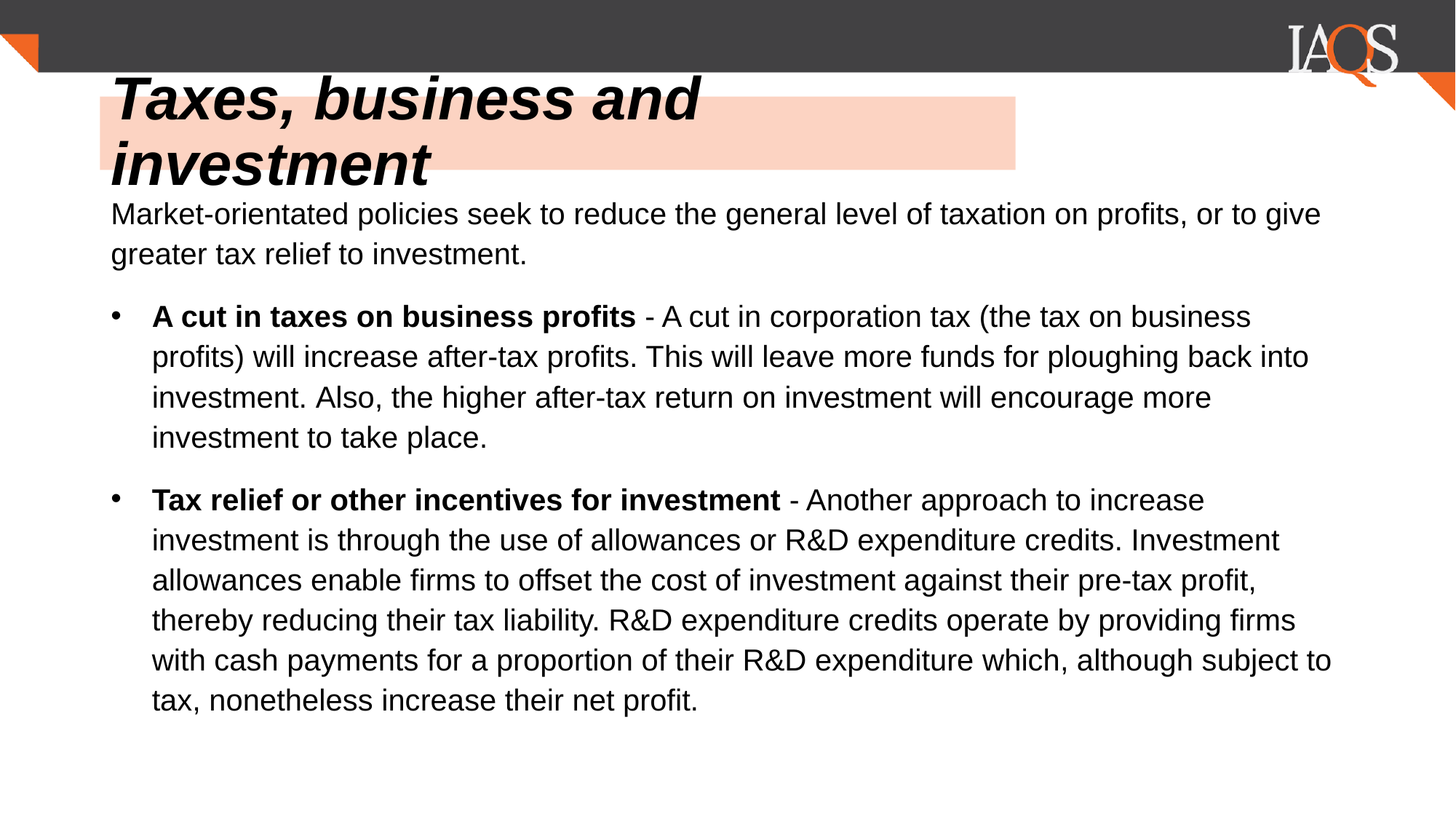

# Taxes, business and investment
Market-orientated policies seek to reduce the general level of taxation on profits, or to give greater tax relief to investment.
A cut in taxes on business profits - A cut in corporation tax (the tax on business profits) will increase after-tax profits. This will leave more funds for ploughing back into investment. Also, the higher after-tax return on investment will encourage more investment to take place.
Tax relief or other incentives for investment - Another approach to increase investment is through the use of allowances or R&D expenditure credits. Investment allowances enable firms to offset the cost of investment against their pre-tax profit, thereby reducing their tax liability. R&D expenditure credits operate by providing firms with cash payments for a proportion of their R&D expenditure which, although subject to tax, nonetheless increase their net profit.